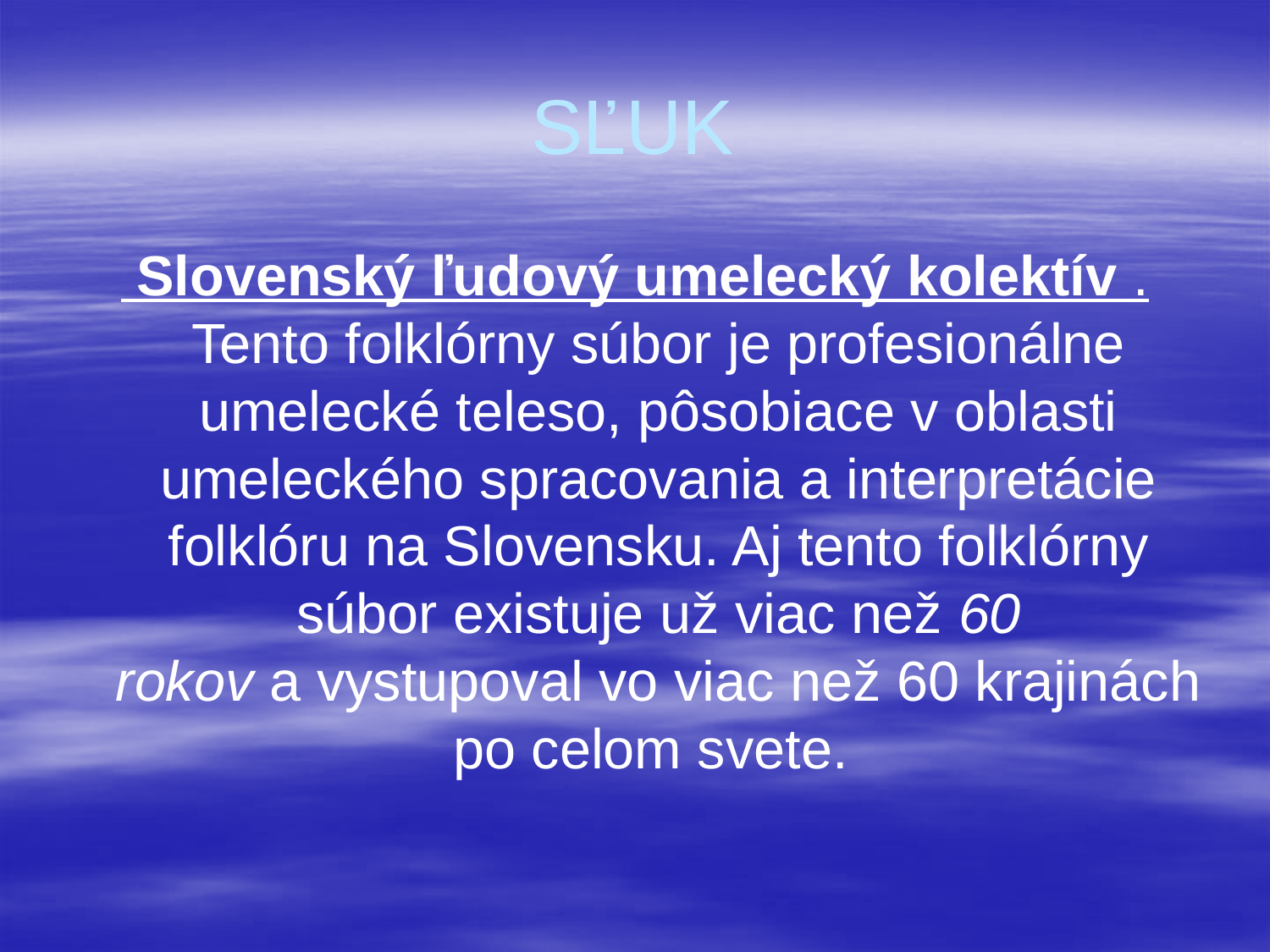

# SĽUK
 Slovenský ľudový umelecký kolektív . Tento folklórny súbor je profesionálne umelecké teleso, pôsobiace v oblasti umeleckého spracovania a interpretácie folklóru na Slovensku. Aj tento folklórny súbor existuje už viac než 60 rokov a vystupoval vo viac než 60 krajinách po celom svete.